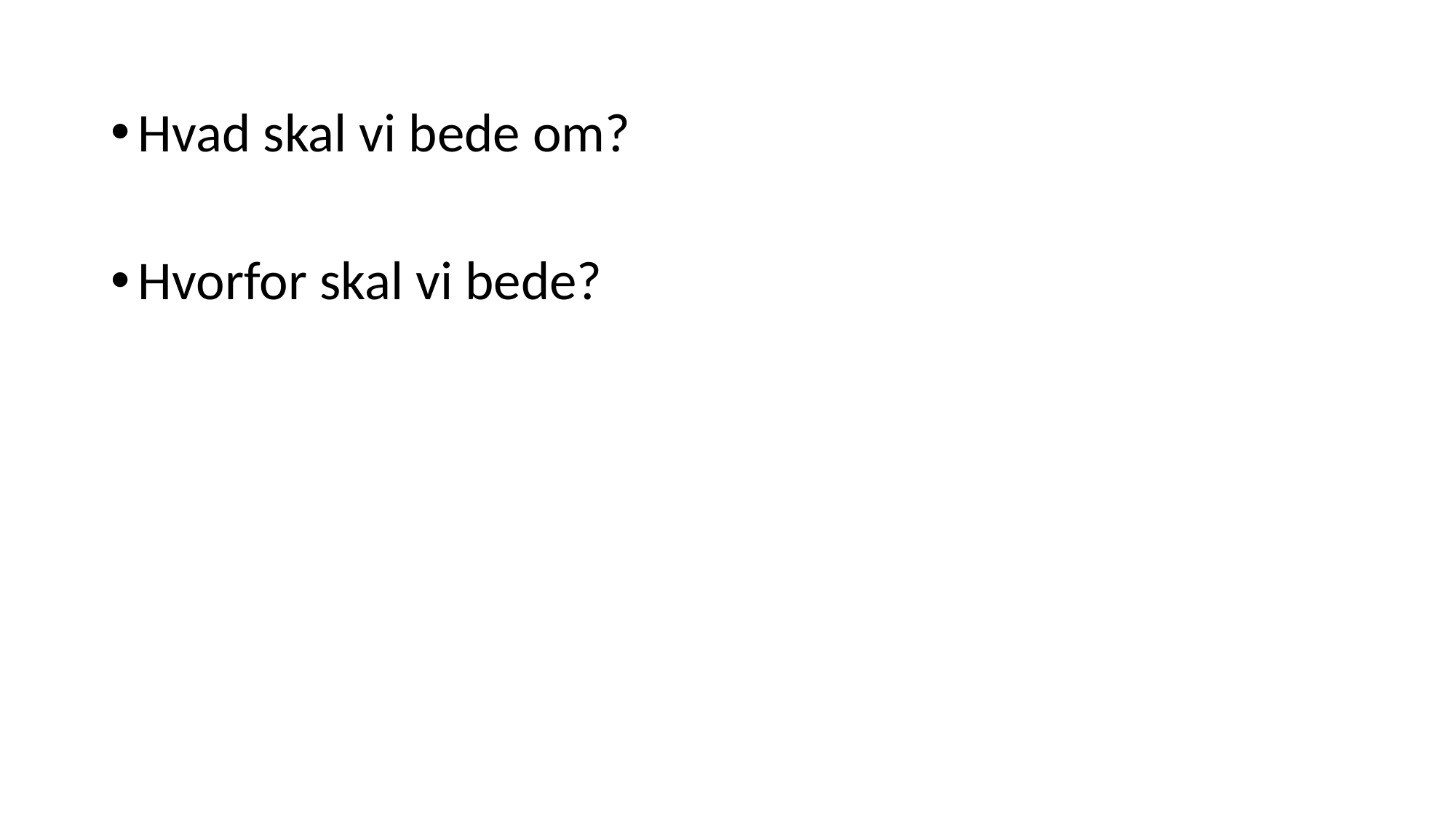

Hvad skal vi bede om?

Hvorfor skal vi bede?